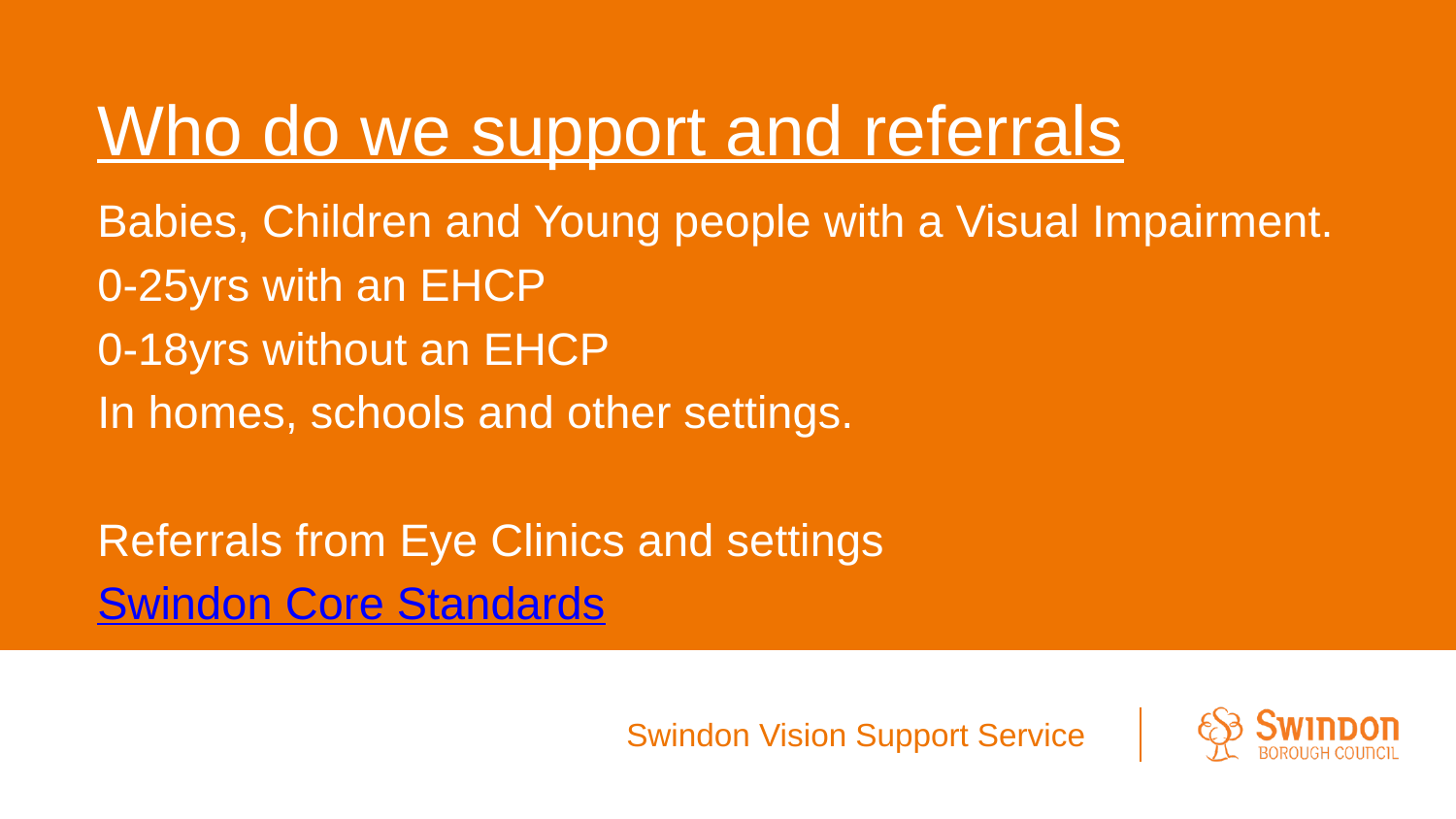

# Who do we support and referrals
Babies, Children and Young people with a Visual Impairment.
0-25yrs with an EHCP
0-18yrs without an EHCP
In homes, schools and other settings.

Referrals from Eye Clinics and settings
Swindon Core Standards